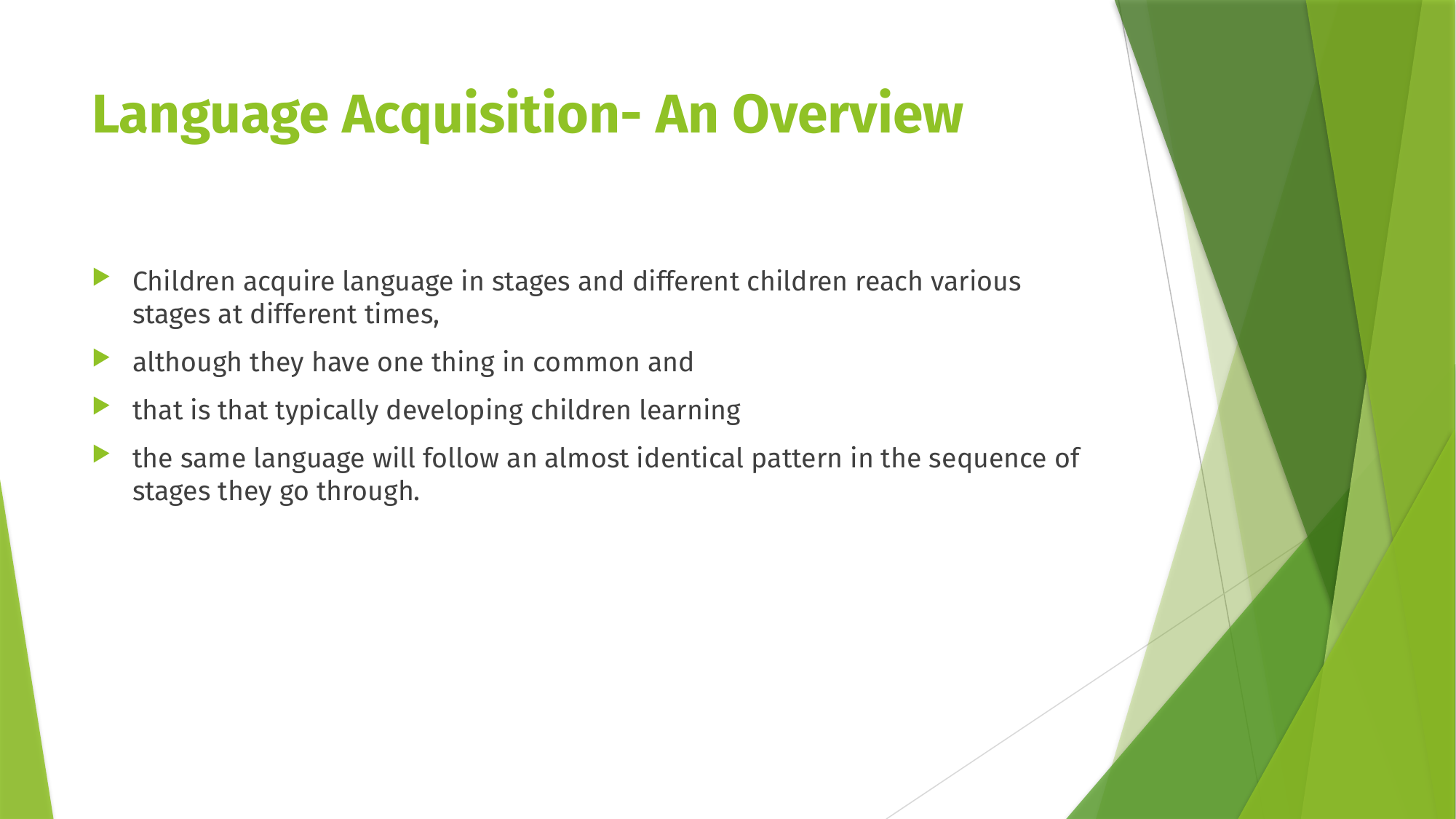

# Language Acquisition- An Overview
Children acquire language in stages and different children reach various stages at different times,
although they have one thing in common and
that is that typically developing children learning
the same language will follow an almost identical pattern in the sequence of stages they go through.